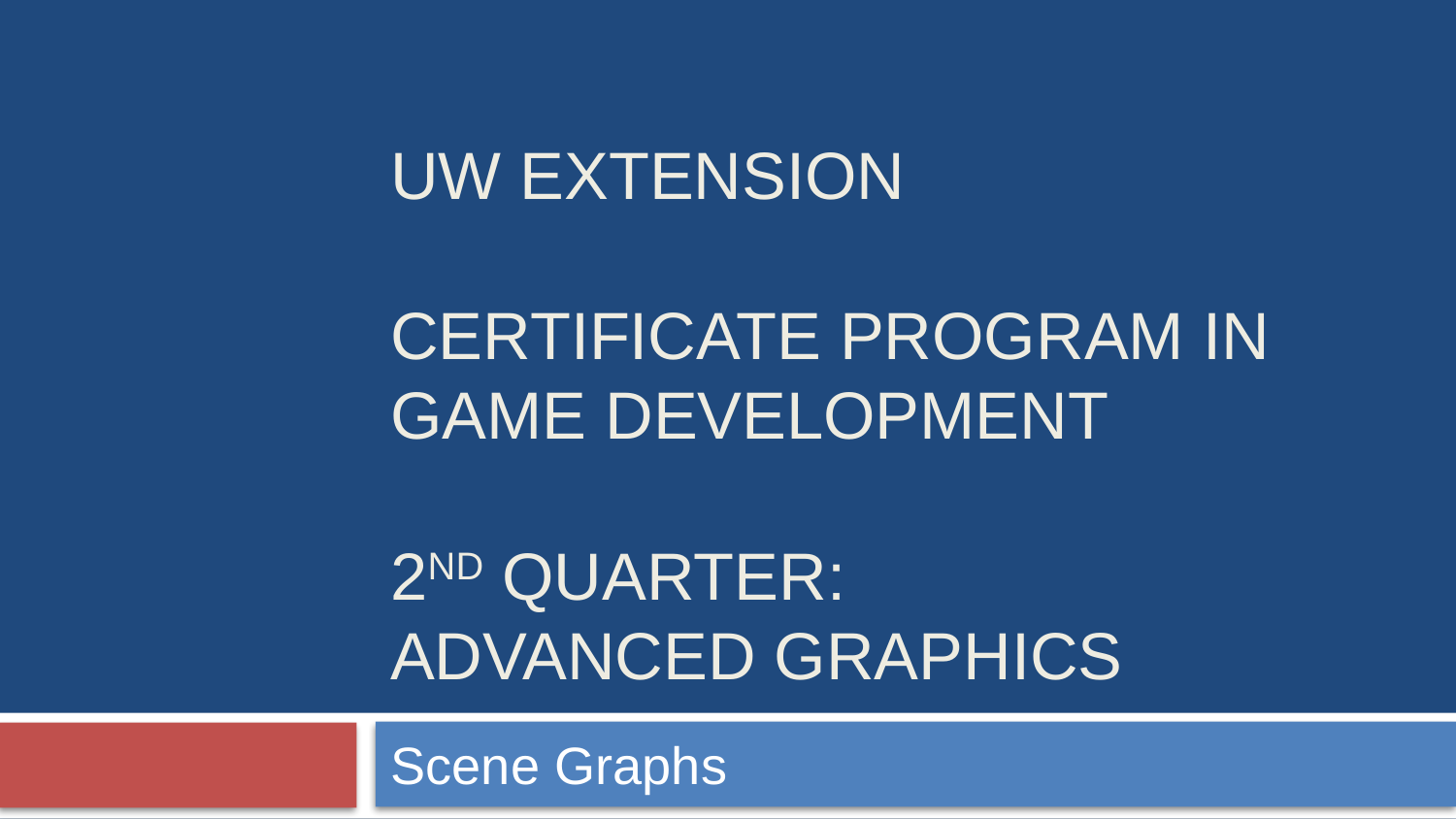

# UW Extension Certificate Program in Game Development 2nd quarter: Advanced Graphics
Scene Graphs